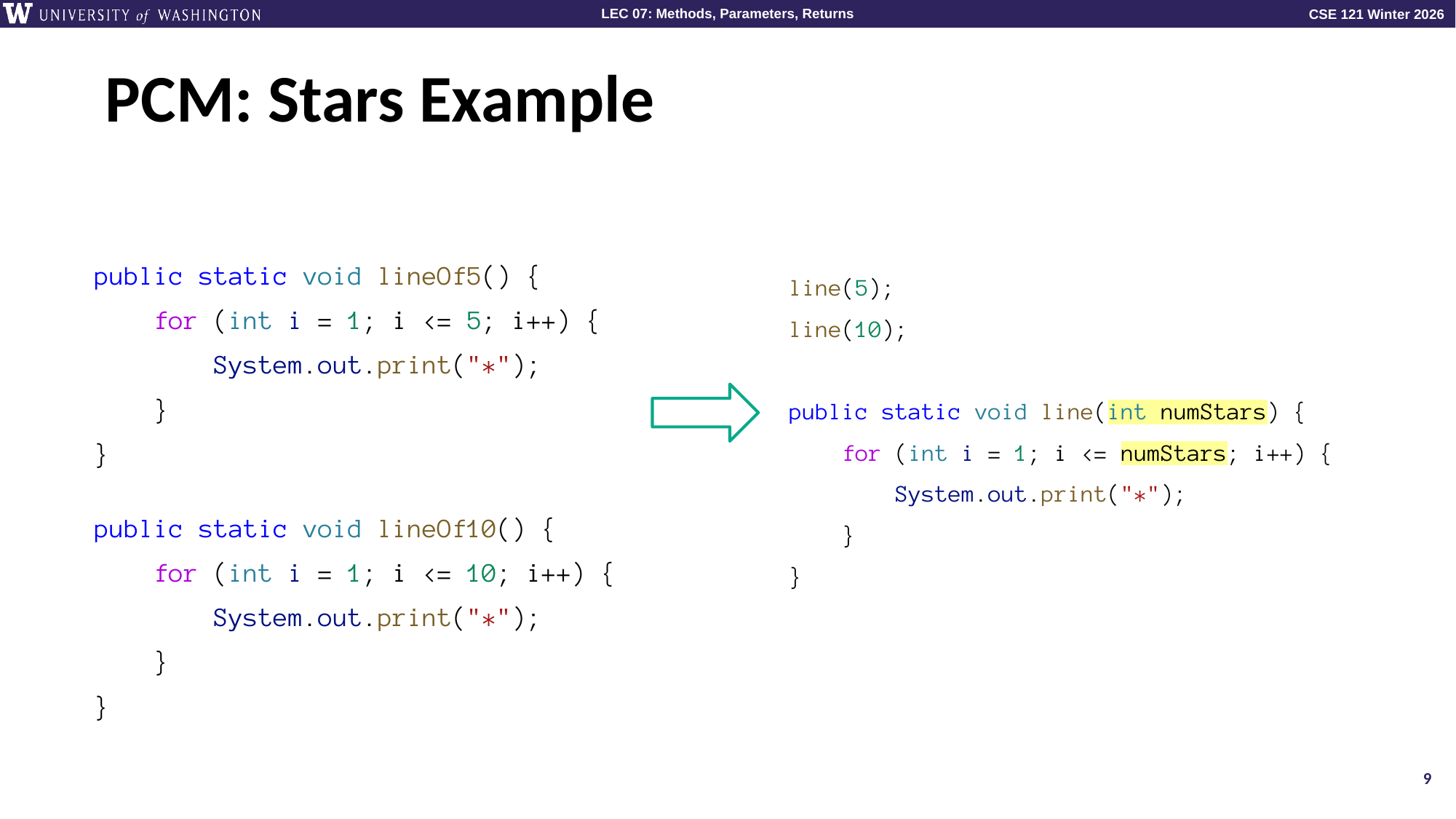

# PCM: Stars Example
line(5);
line(10);

public static void line(int numStars) {
    for (int i = 1; i <= numStars; i++) {
        System.out.print("*");
    }
}

public static void lineOf5() {
    for (int i = 1; i <= 5; i++) {
        System.out.print("*");
    }
}
public static void lineOf10() {
    for (int i = 1; i <= 10; i++) {
        System.out.print("*");
    }
}

9